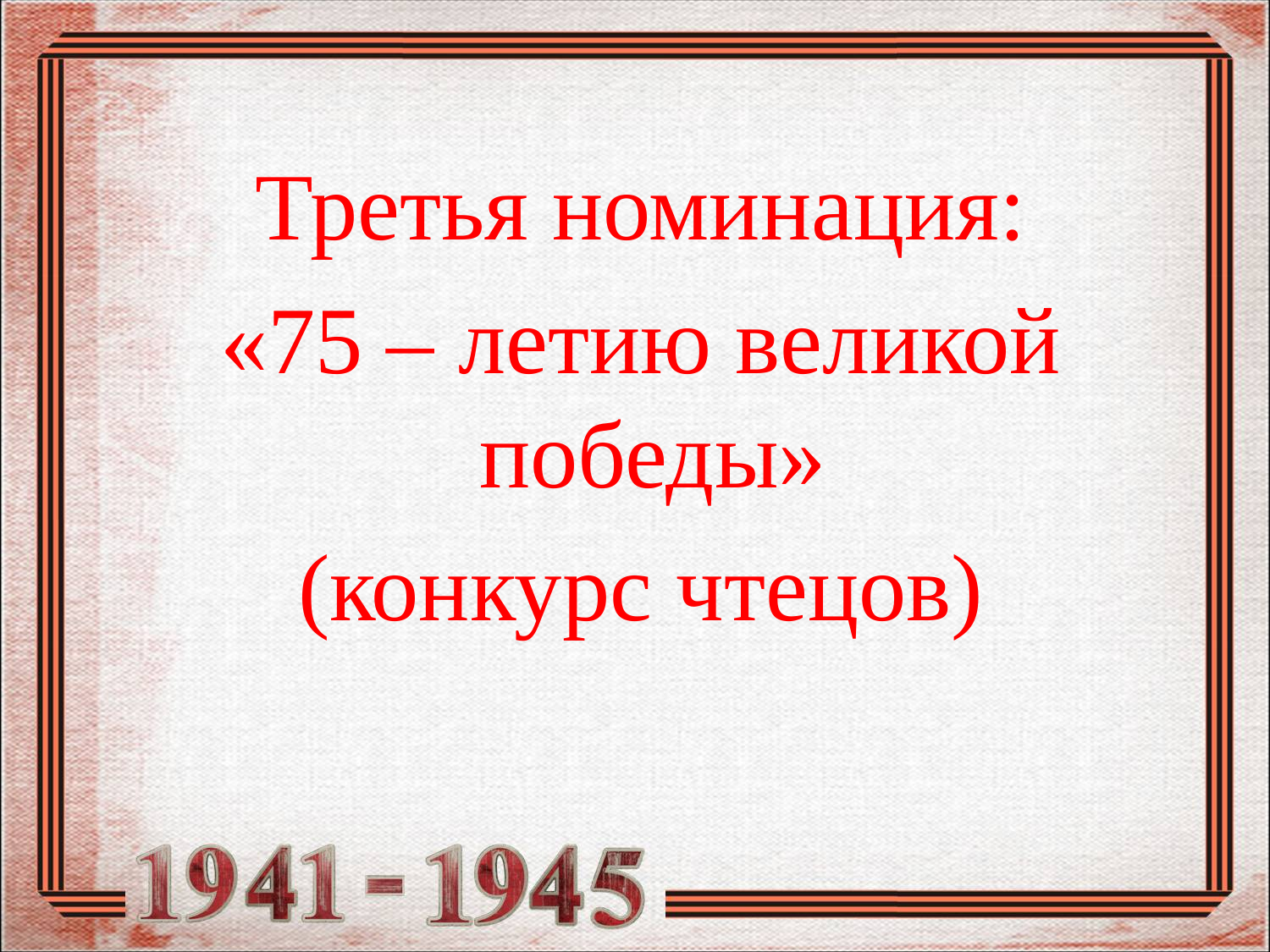

Третья номинация:
«75 – летию великой победы»
(конкурс чтецов)